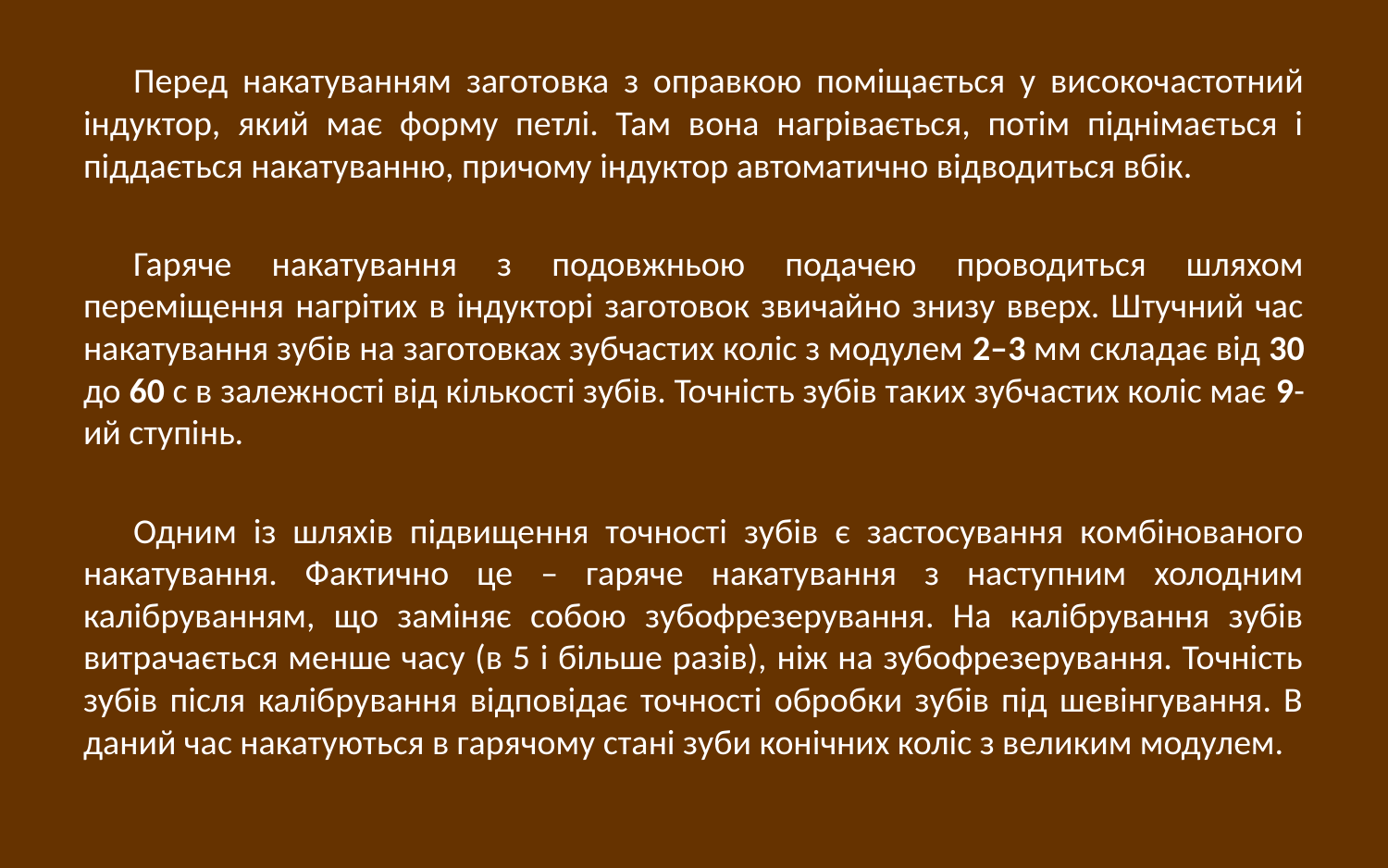

Перед накатуванням заготовка з оправкою поміщається у високочастотний індуктор, який має форму петлі. Там вона нагрівається, потім піднімається і піддається накатуванню, причому індуктор автоматично відводиться вбік.

Гаряче накатування з подовжньою подачею проводиться шляхом переміщення нагрітих в індукторі заготовок звичайно знизу вверх. Штучний час накатування зубів на заготовках зубчастих коліс з модулем 2–3 мм складає від 30 до 60 с в залежності від кількості зубів. Точність зубів таких зубчастих коліс має 9-ий ступінь.

Одним із шляхів підвищення точності зубів є застосування комбінованого накатування. Фактично це – гаряче накатування з наступним холодним калібруванням, що заміняє собою зубофрезерування. На калібрування зубів витрачається менше часу (в 5 і більше разів), ніж на зубофрезерування. Точність зубів після калібрування відповідає точності обробки зубів під шевінгування. В даний час накатуються в гарячому стані зуби конічних коліс з великим модулем.